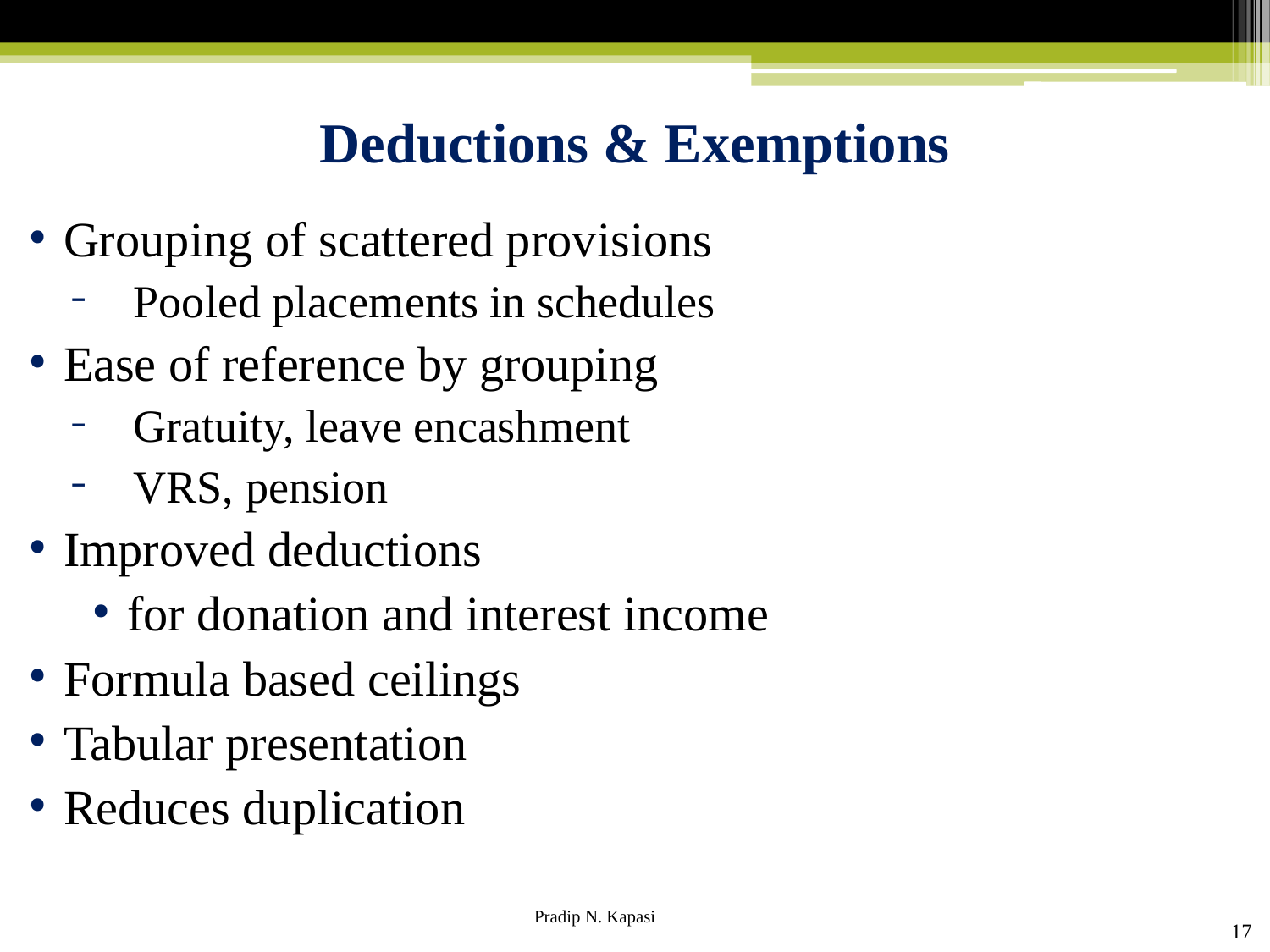

# Deductions & Exemptions
Grouping of scattered provisions
Pooled placements in schedules
Ease of reference by grouping
Gratuity, leave encashment
VRS, pension
Improved deductions
for donation and interest income
Formula based ceilings
Tabular presentation
Reduces duplication

17
Pradip N. Kapasi                                                         Chartered Accountant